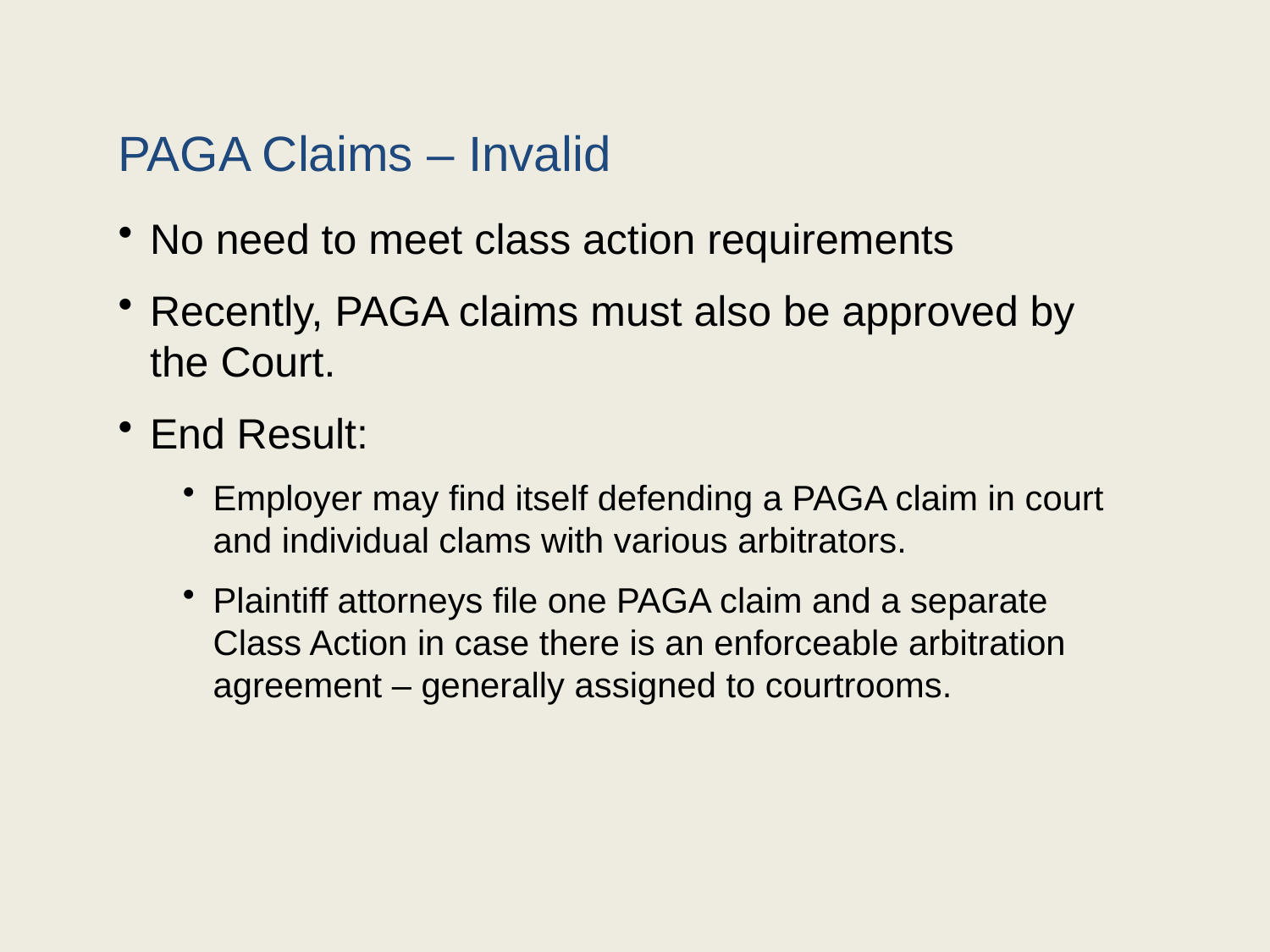

# PAGA Claims – Invalid
No need to meet class action requirements
Recently, PAGA claims must also be approved by the Court.
End Result:
Employer may find itself defending a PAGA claim in court and individual clams with various arbitrators.
Plaintiff attorneys file one PAGA claim and a separate Class Action in case there is an enforceable arbitration agreement – generally assigned to courtrooms.